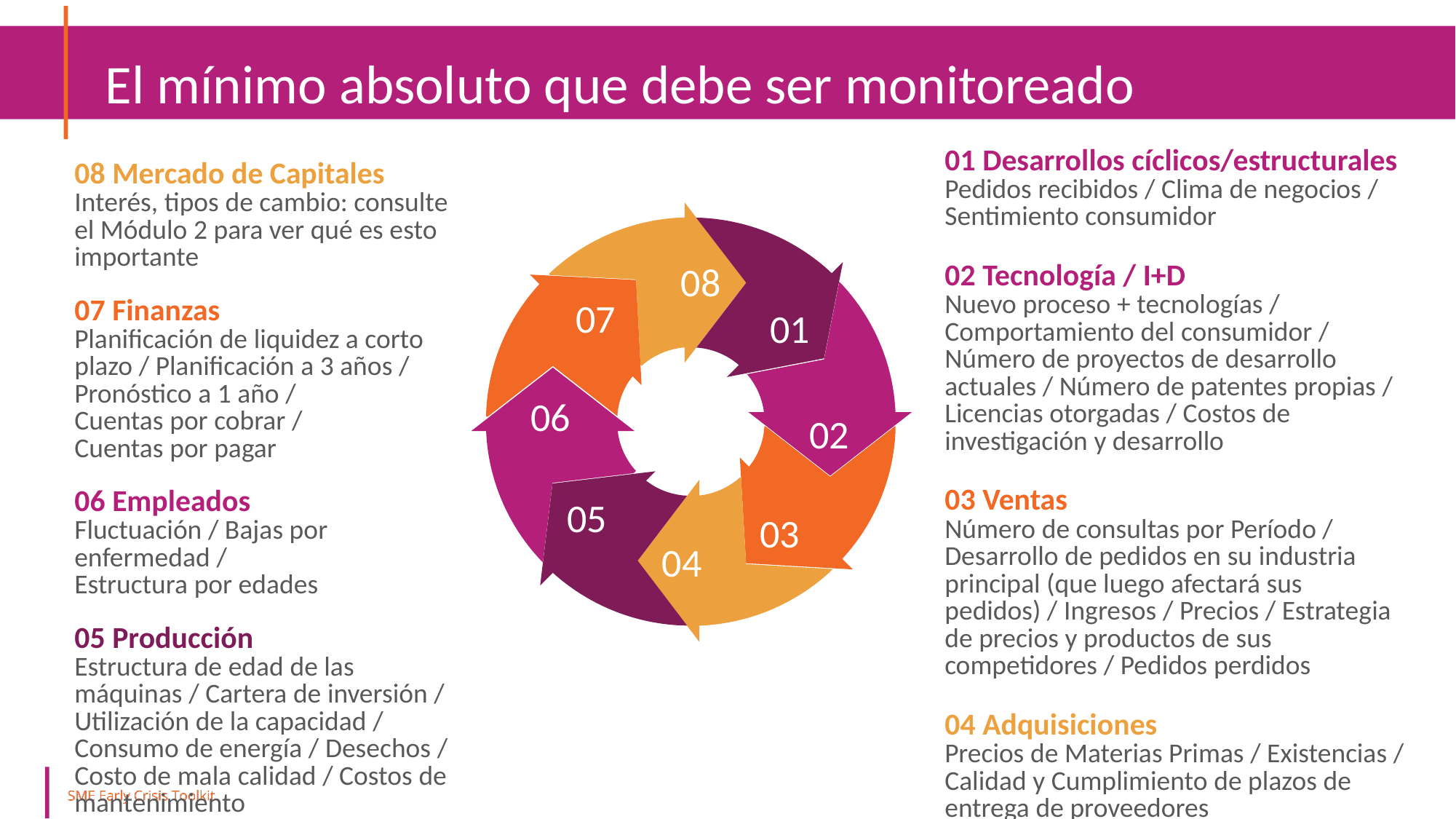

El mínimo absoluto que debe ser monitoreado

01 Desarrollos cíclicos/estructurales
Pedidos recibidos / Clima de negocios /
Sentimiento consumidor

02 Tecnología / I+D
Nuevo proceso + tecnologías / Comportamiento del consumidor / Número de proyectos de desarrollo actuales / Número de patentes propias / Licencias otorgadas / Costos de investigación y desarrollo

03 Ventas
Número de consultas por Período / Desarrollo de pedidos en su industria principal (que luego afectará sus pedidos) / Ingresos / Precios / Estrategia de precios y productos de sus competidores / Pedidos perdidos

04 Adquisiciones
Precios de Materias Primas / Existencias / Calidad y Cumplimiento de plazos de entrega de proveedores

08 Mercado de Capitales
Interés, tipos de cambio: consulte el Módulo 2 para ver qué es esto importante

07 Finanzas
Planificación de liquidez a corto plazo / Planificación a 3 años / Pronóstico a 1 año /
Cuentas por cobrar /
Cuentas por pagar

06 Empleados
Fluctuación / Bajas por enfermedad /
Estructura por edades

05 Producción
Estructura de edad de las máquinas / Cartera de inversión / Utilización de la capacidad / Consumo de energía / Desechos / Costo de mala calidad / Costos de mantenimiento

08

07
01

06
02

05
03
04